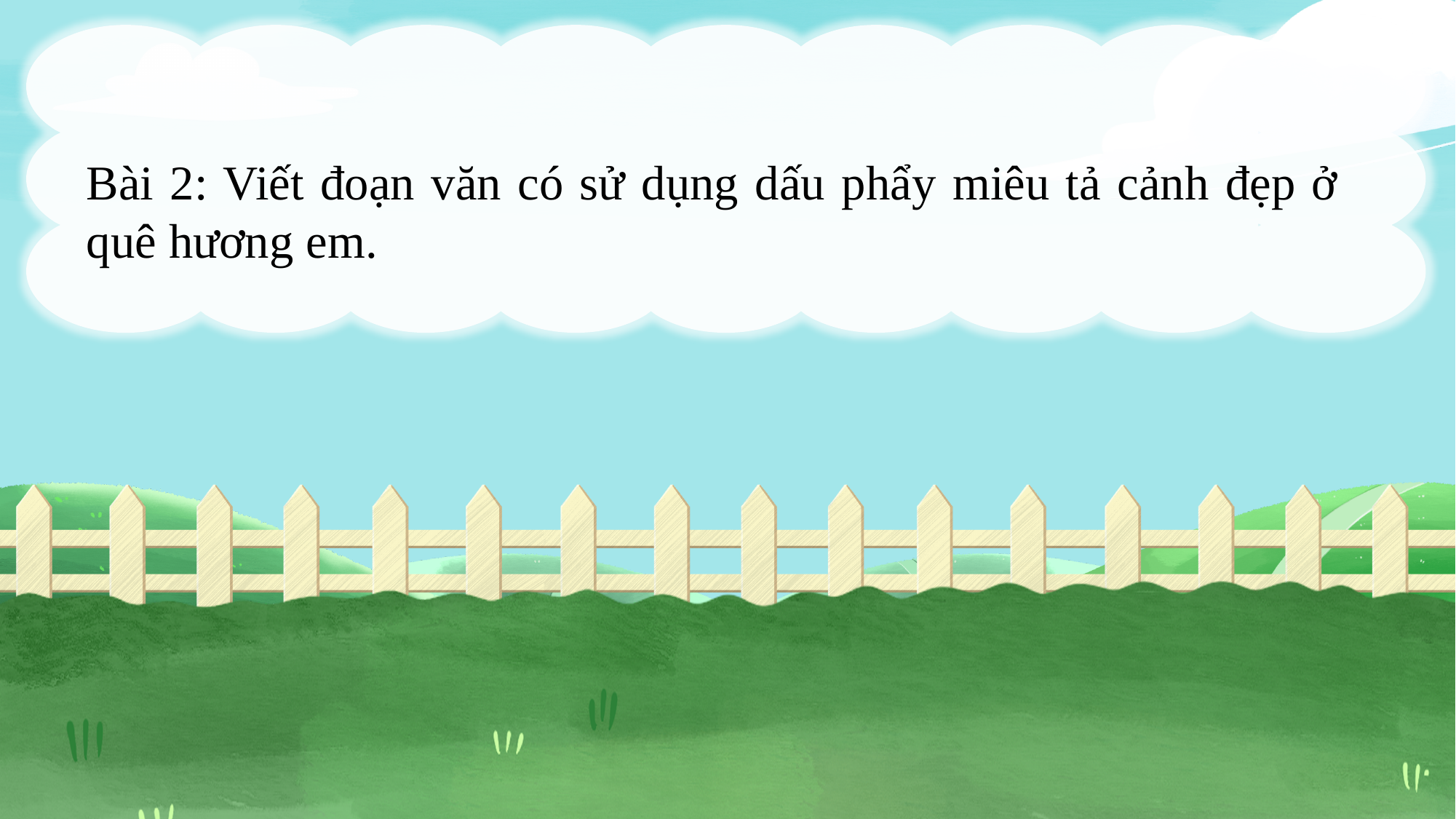

Bài 2: Viết đoạn văn có sử dụng dấu phẩy miêu tả cảnh đẹp ở quê hương em.